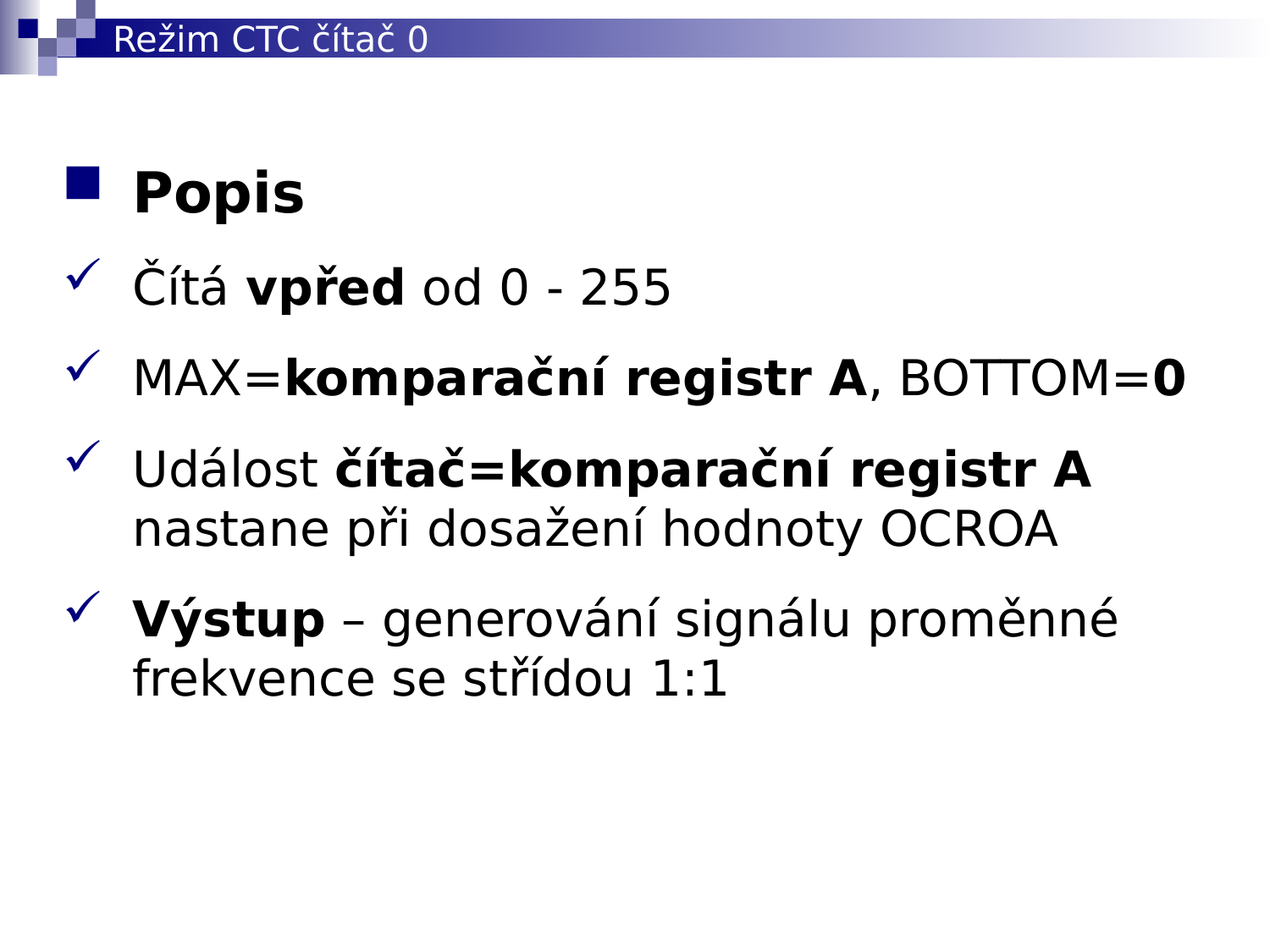

# Režim CTC čítač 0
Popis
Čítá vpřed od 0 - 255
MAX=komparační registr A, BOTTOM=0
Událost čítač=komparační registr A nastane při dosažení hodnoty OCROA
Výstup – generování signálu proměnné frekvence se střídou 1:1